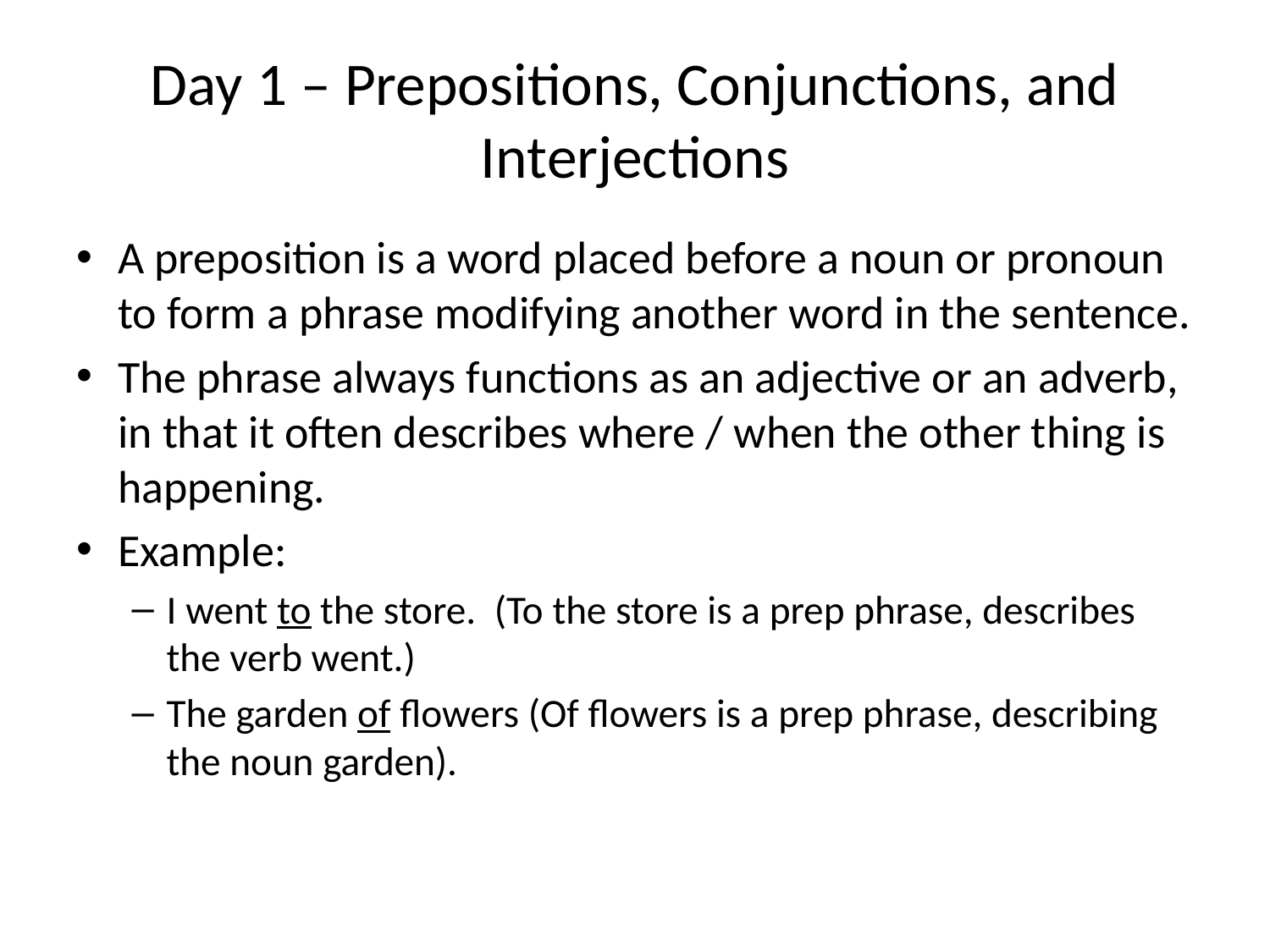

# Day 1 – Prepositions, Conjunctions, and Interjections
A preposition is a word placed before a noun or pronoun to form a phrase modifying another word in the sentence.
The phrase always functions as an adjective or an adverb, in that it often describes where / when the other thing is happening.
Example:
I went to the store.  (To the store is a prep phrase, describes the verb went.)
The garden of flowers (Of flowers is a prep phrase, describing the noun garden).